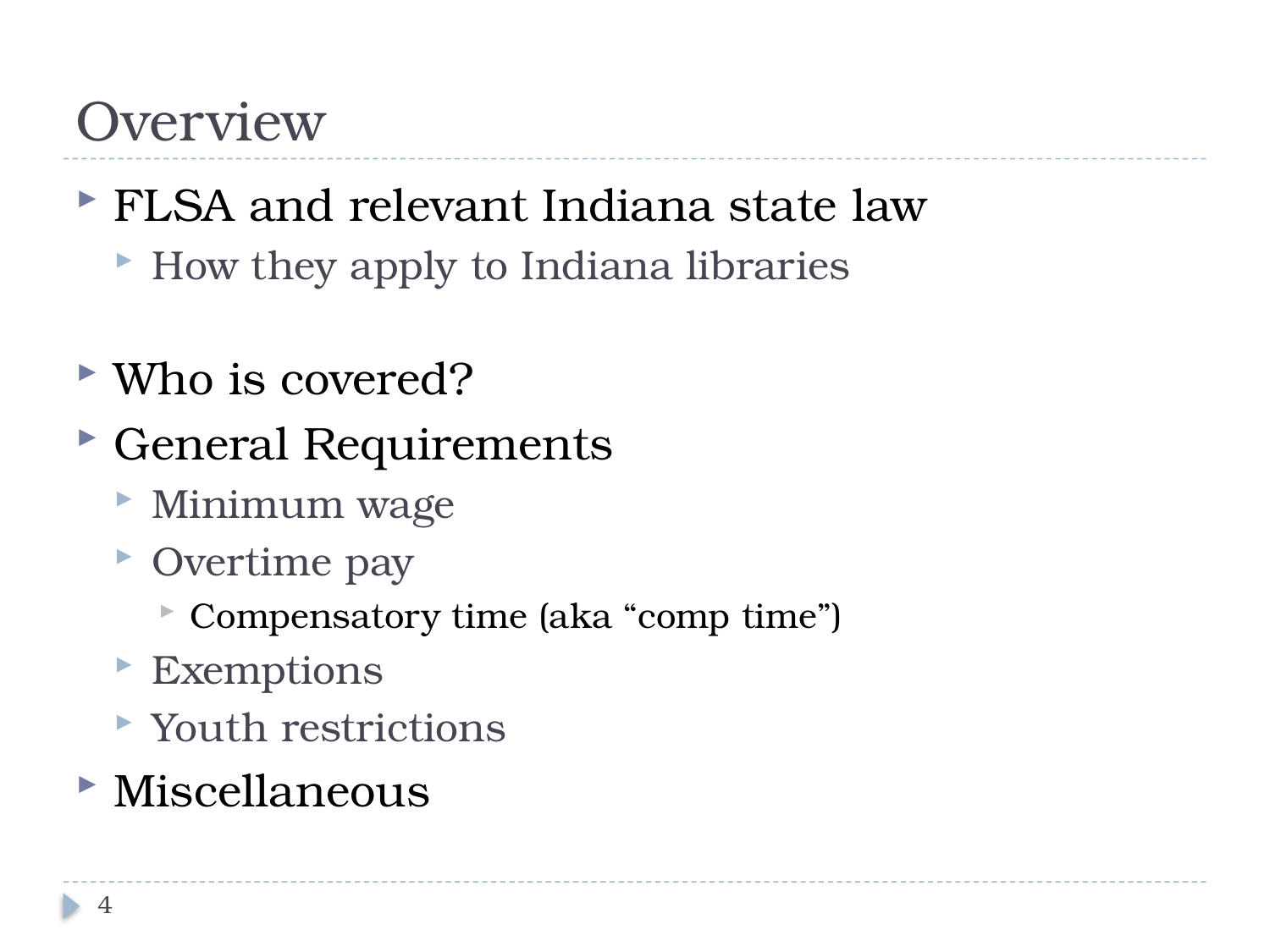

# Overview
FLSA and relevant Indiana state law
How they apply to Indiana libraries

Who is covered?
General Requirements
Minimum wage
Overtime pay
Compensatory time (aka “comp time”)
Exemptions
Youth restrictions
Miscellaneous

4